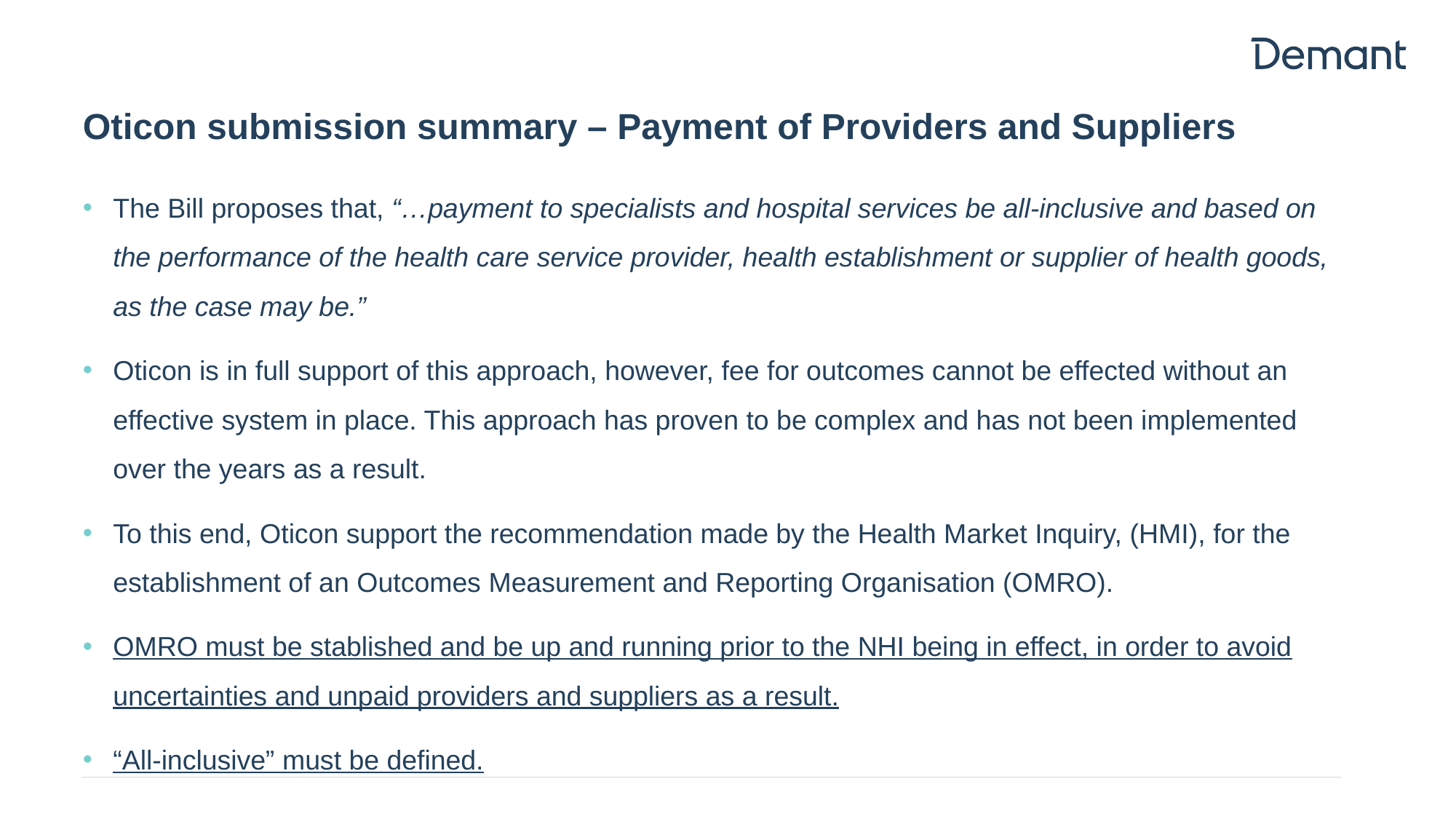

# Oticon submission summary – Payment of Providers and Suppliers
The Bill proposes that, “…payment to specialists and hospital services be all-inclusive and based on the performance of the health care service provider, health establishment or supplier of health goods, as the case may be.”
Oticon is in full support of this approach, however, fee for outcomes cannot be effected without an effective system in place. This approach has proven to be complex and has not been implemented over the years as a result.
To this end, Oticon support the recommendation made by the Health Market Inquiry, (HMI), for the establishment of an Outcomes Measurement and Reporting Organisation (OMRO).
OMRO must be stablished and be up and running prior to the NHI being in effect, in order to avoid uncertainties and unpaid providers and suppliers as a result.
“All-inclusive” must be defined.